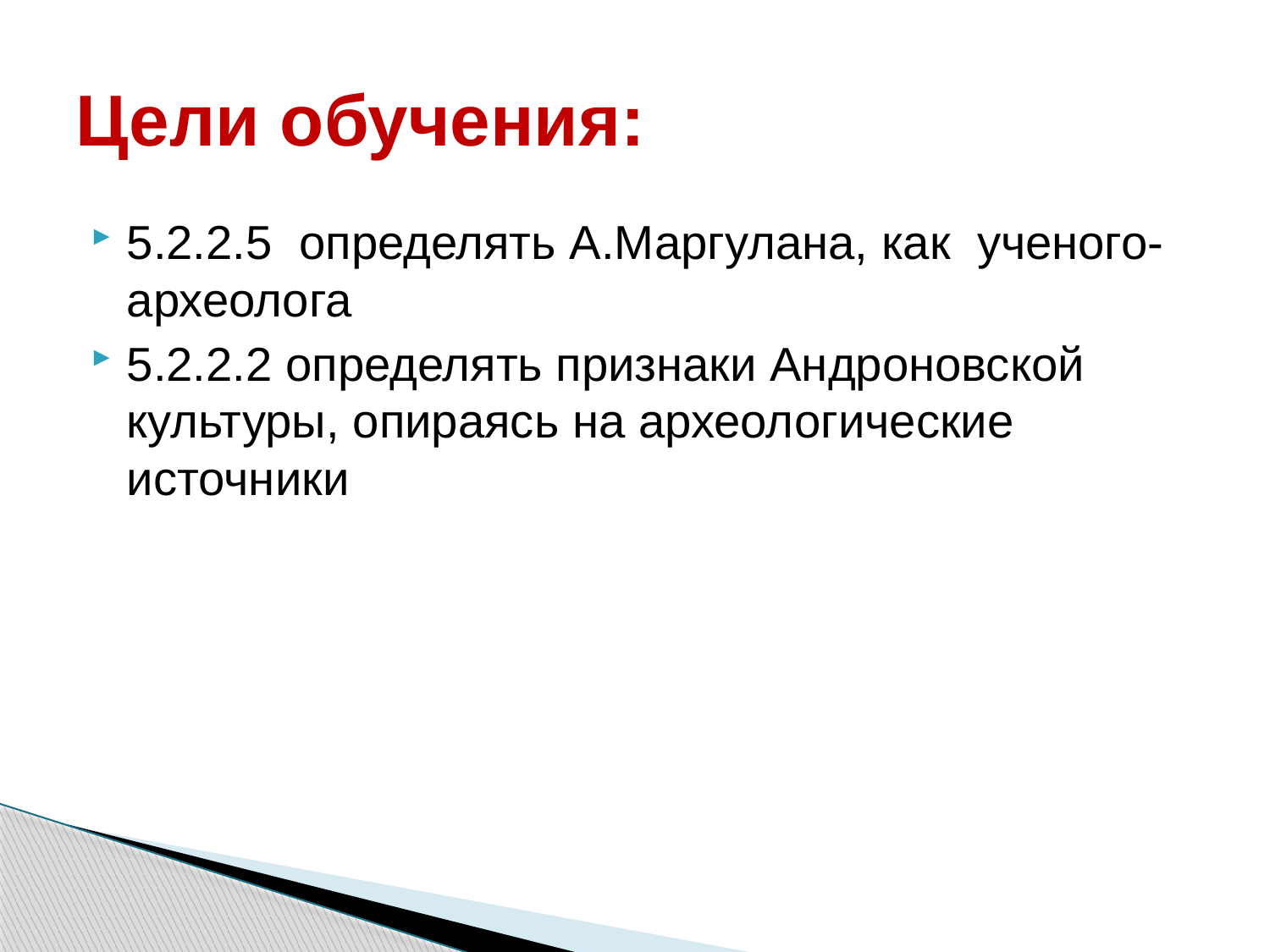

# Цели обучения:
5.2.2.5  определять А.Маргулана, как  ученого-археолога
5.2.2.2 определять признаки Андроновской культуры, опираясь на археологические источники